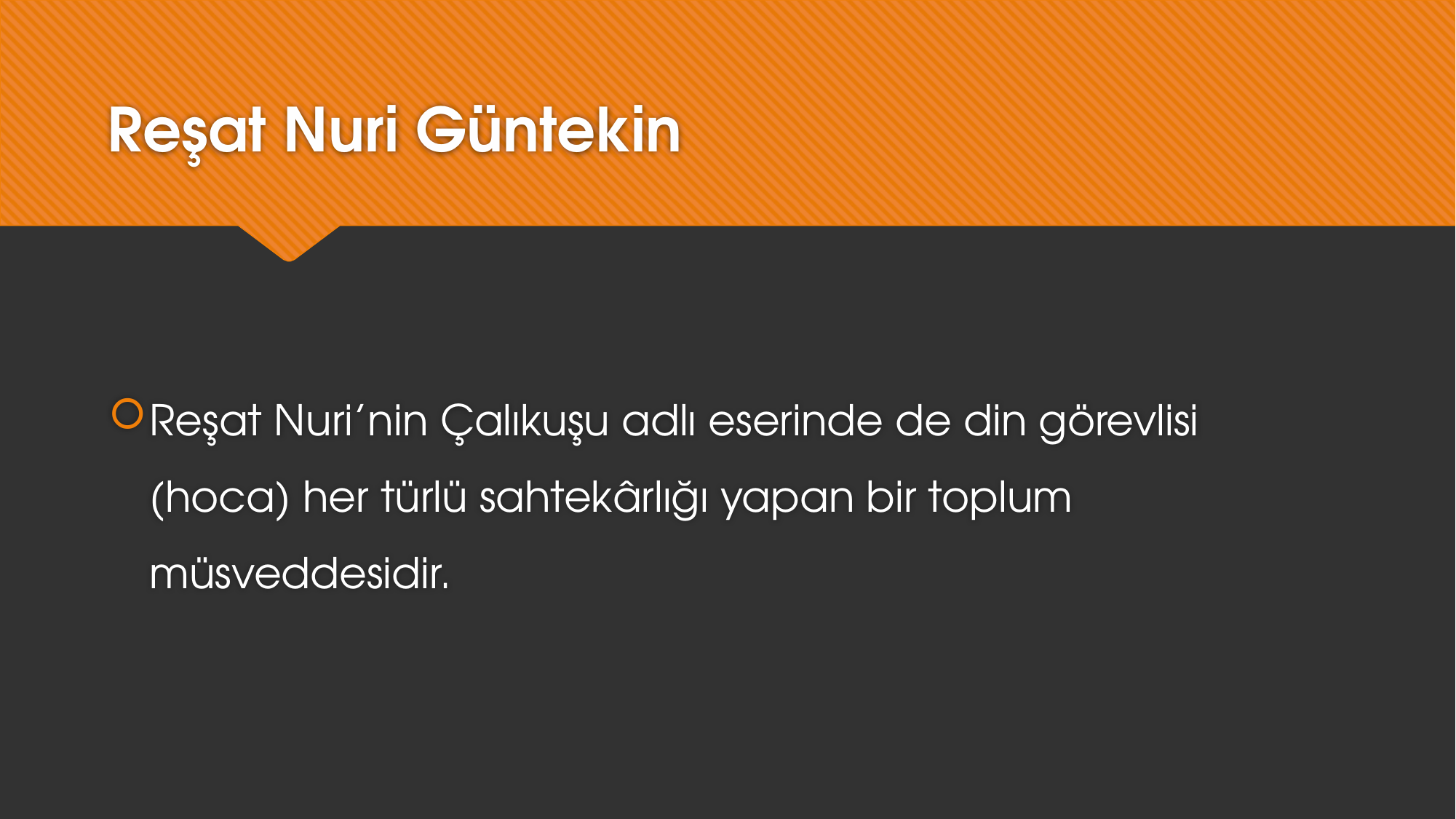

# Reşat Nuri Güntekin
Reşat Nuri’nin Çalıkuşu adlı eserinde de din görevlisi (hoca) her türlü sahtekârlığı yapan bir toplum müsveddesidir.